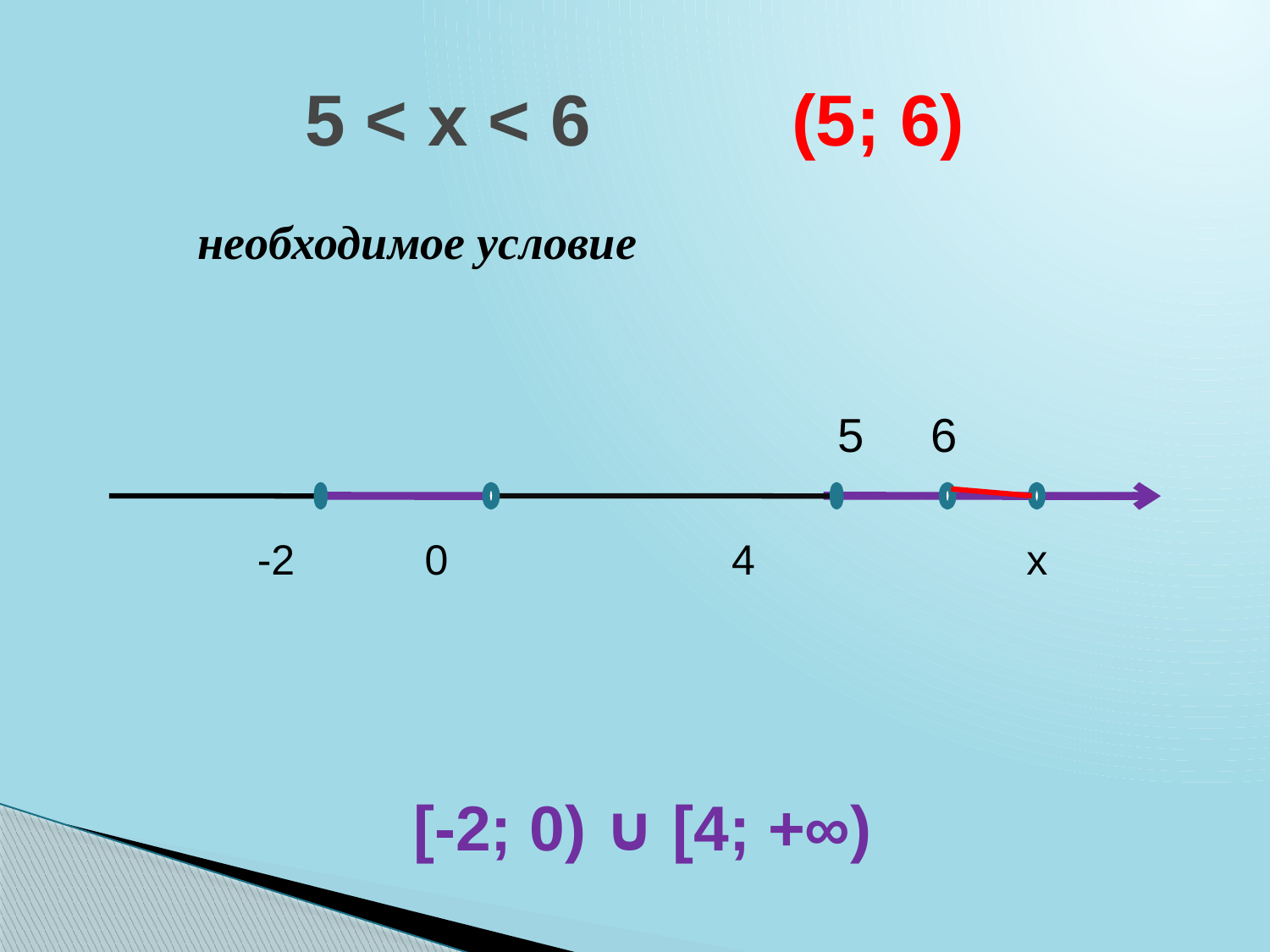

# 5 < х < 6          (5; 6)
         необходимое условие

                                                        5     6

              -2           0                        4                       х

[-2; 0) ∪ [4; +∞)